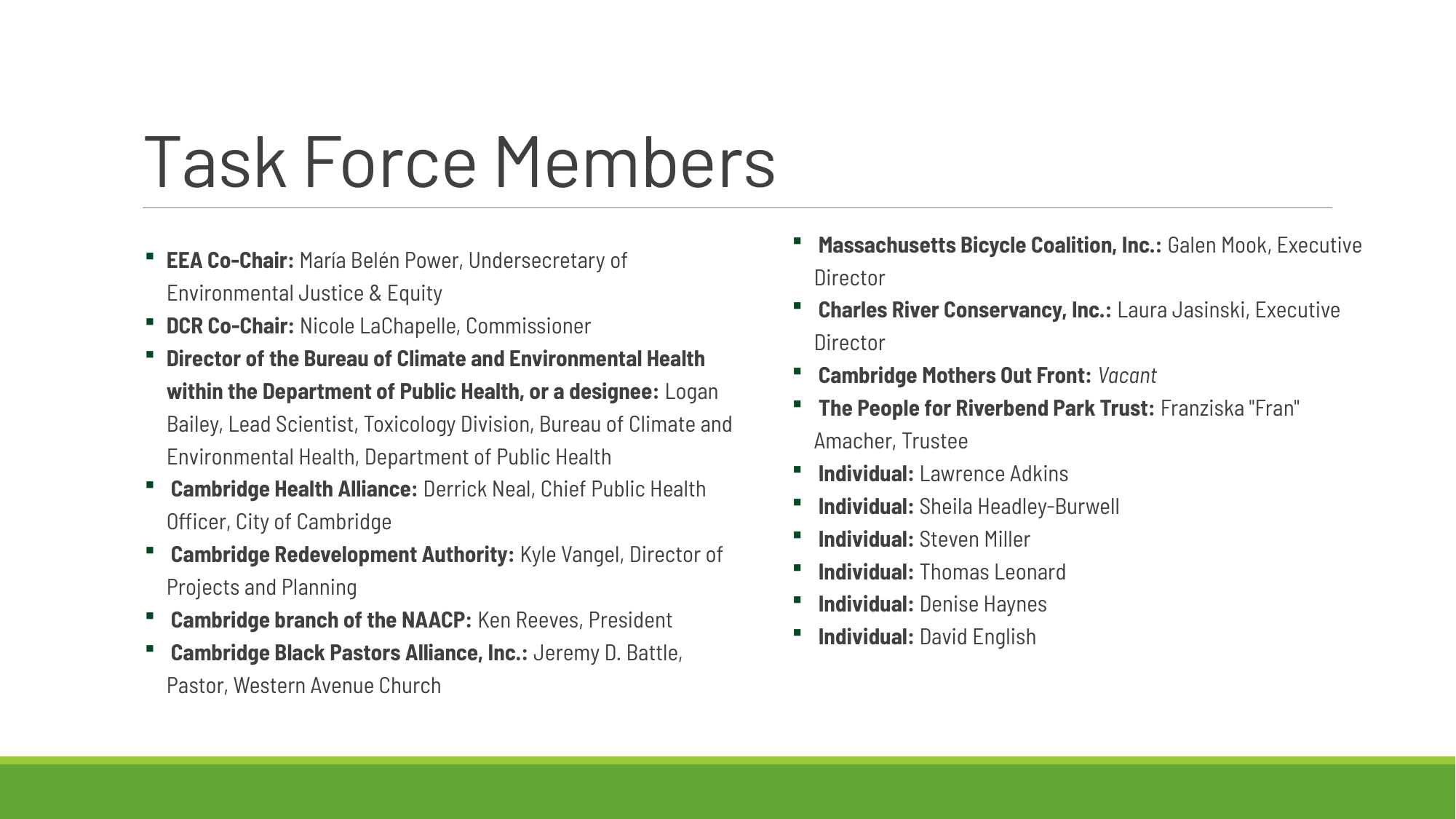

# Task Force Members
 Massachusetts Bicycle Coalition, Inc.: Galen Mook, Executive Director
 Charles River Conservancy, Inc.: Laura Jasinski, Executive Director
 Cambridge Mothers Out Front: Vacant
 The People for Riverbend Park Trust: Franziska "Fran" Amacher, Trustee
 Individual: Lawrence Adkins
 Individual: Sheila Headley-Burwell
 Individual: Steven Miller
 Individual: Thomas Leonard
 Individual: Denise Haynes
 Individual: David English
EEA Co-Chair: María Belén Power, Undersecretary of Environmental Justice & Equity ​
DCR Co-Chair: Nicole LaChapelle, Commissioner​
Director of the Bureau of Climate and Environmental Health within the Department of Public Health, or a designee: Logan Bailey, Lead Scientist, Toxicology Division, Bureau of Climate and Environmental Health, Department of Public Health
 Cambridge Health Alliance: Derrick Neal, Chief Public Health Officer, City of Cambridge
 Cambridge Redevelopment Authority: Kyle Vangel, Director of Projects and Planning
 Cambridge branch of the NAACP: Ken Reeves, President
 Cambridge Black Pastors Alliance, Inc.: Jeremy D. Battle, Pastor, Western Avenue Church